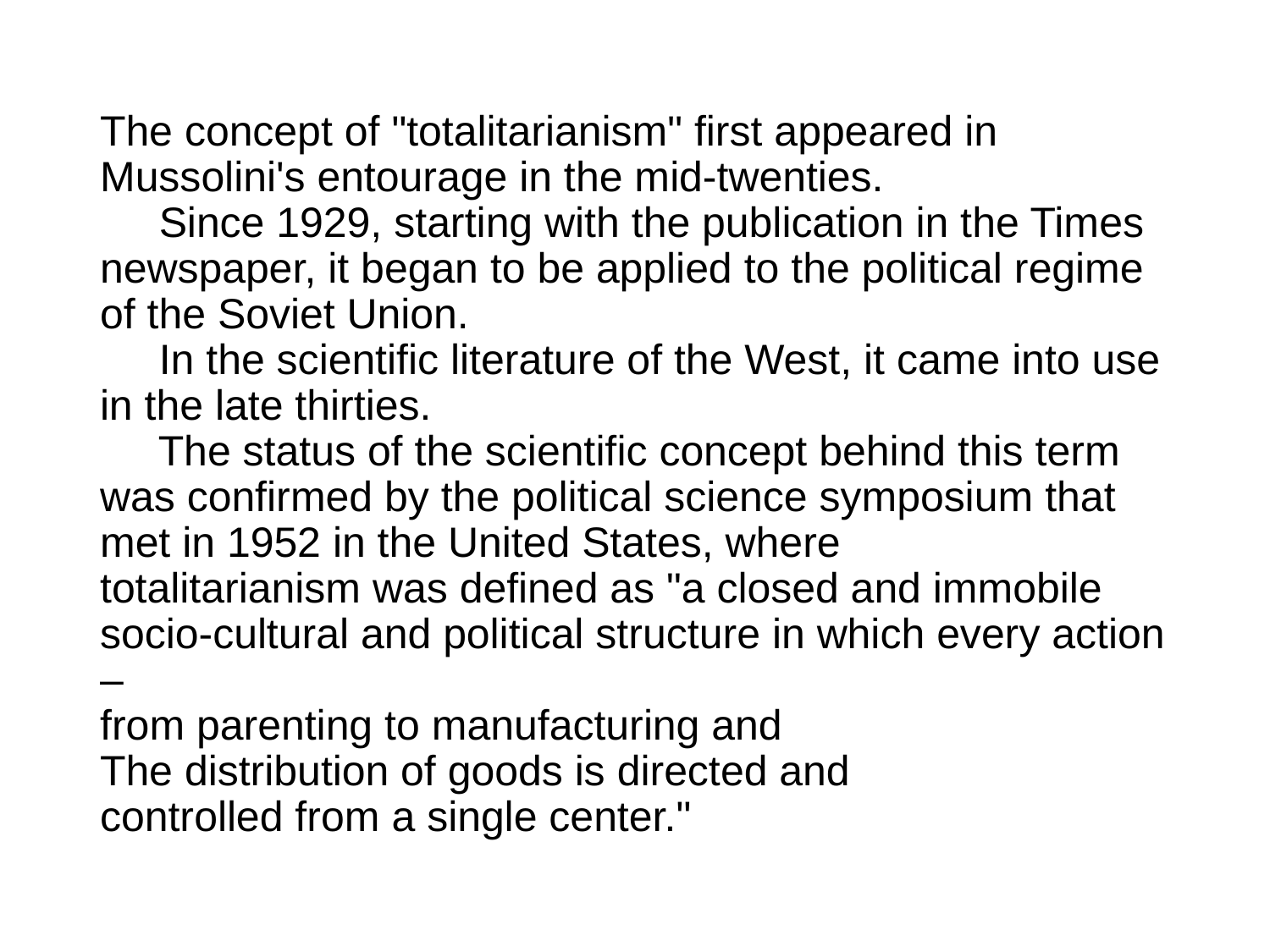

# The concept of "totalitarianism" first appeared in Mussolini's entourage in the mid-twenties.  Since 1929, starting with the publication in the Times newspaper, it began to be applied to the political regime of the Soviet Union. In the scientific literature of the West, it came into use in the late thirties. The status of the scientific concept behind this term was confirmed by the political science symposium that met in 1952 in the United States, where totalitarianism was defined as "a closed and immobile socio-cultural and political structure in which every action – from parenting to manufacturing and The distribution of goods is directed and controlled from a single center."